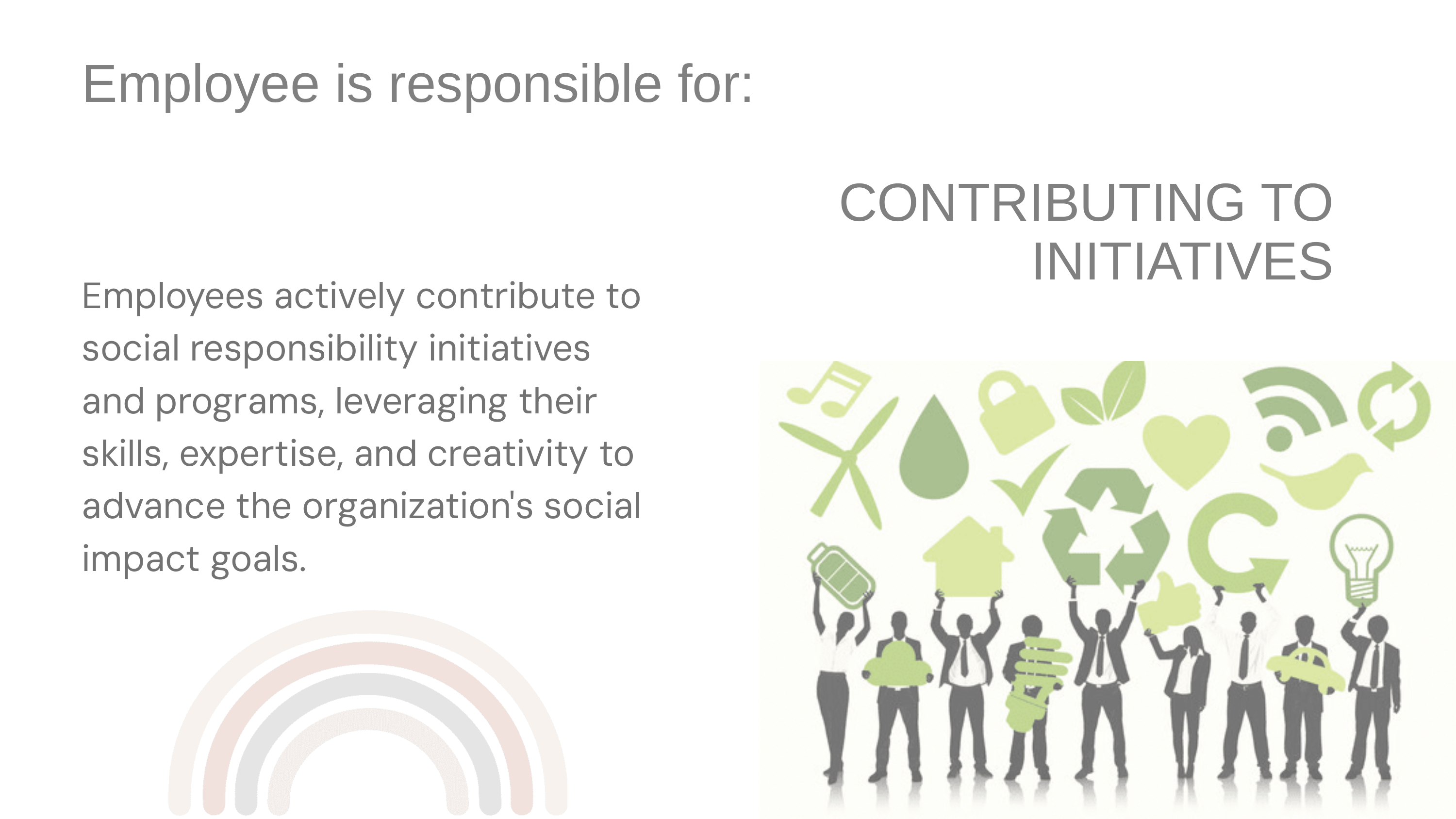

Employee is responsible for:
CONTRIBUTING TO INITIATIVES
Employees actively contribute to social responsibility initiatives and programs, leveraging their skills, expertise, and creativity to advance the organization's social impact goals.